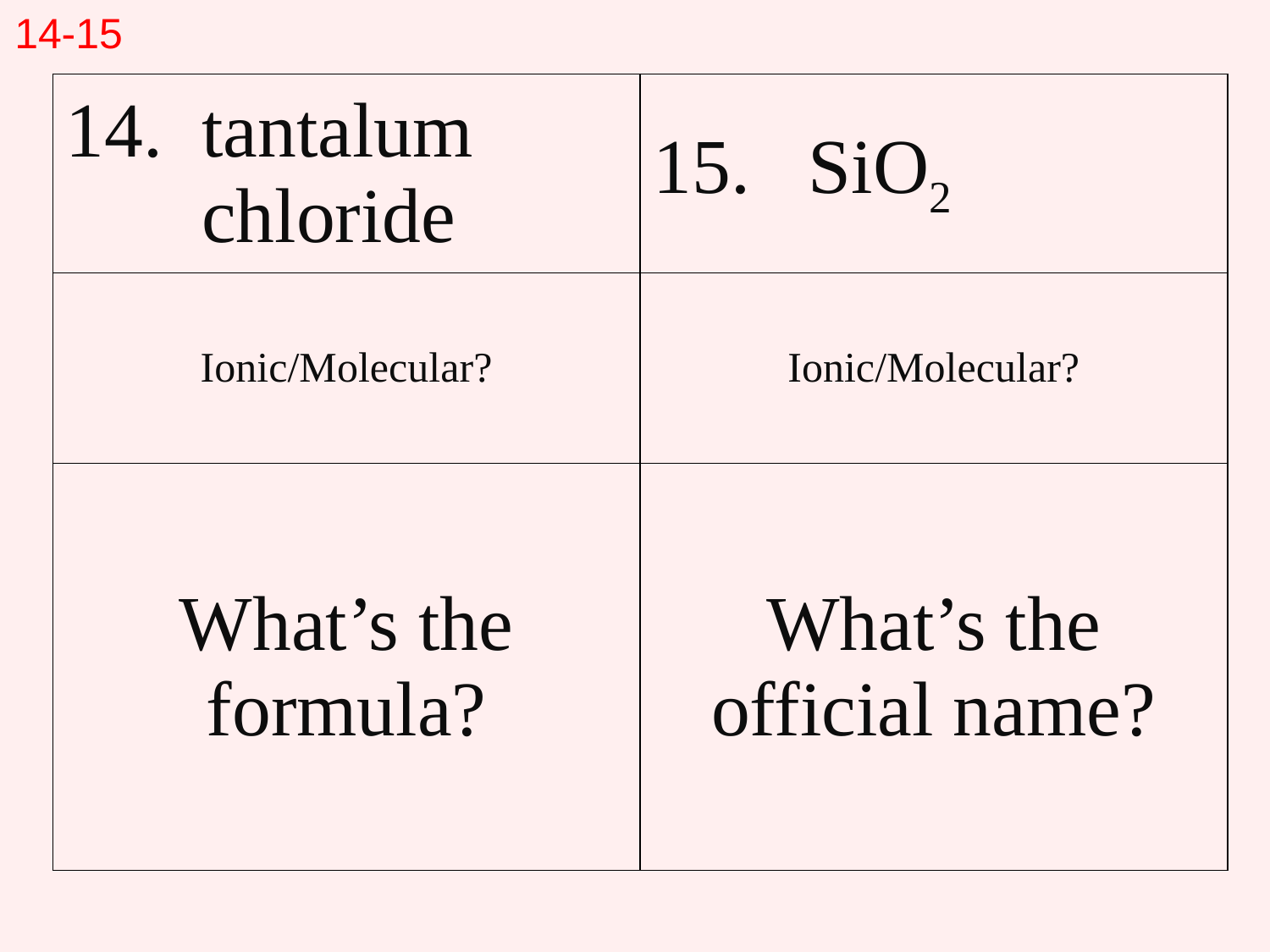

14-15
| 14. tantalum chloride | 15. SiO2 |
| --- | --- |
| Ionic/Molecular? | Ionic/Molecular? |
| What’s the formula? | What’s the official name? |